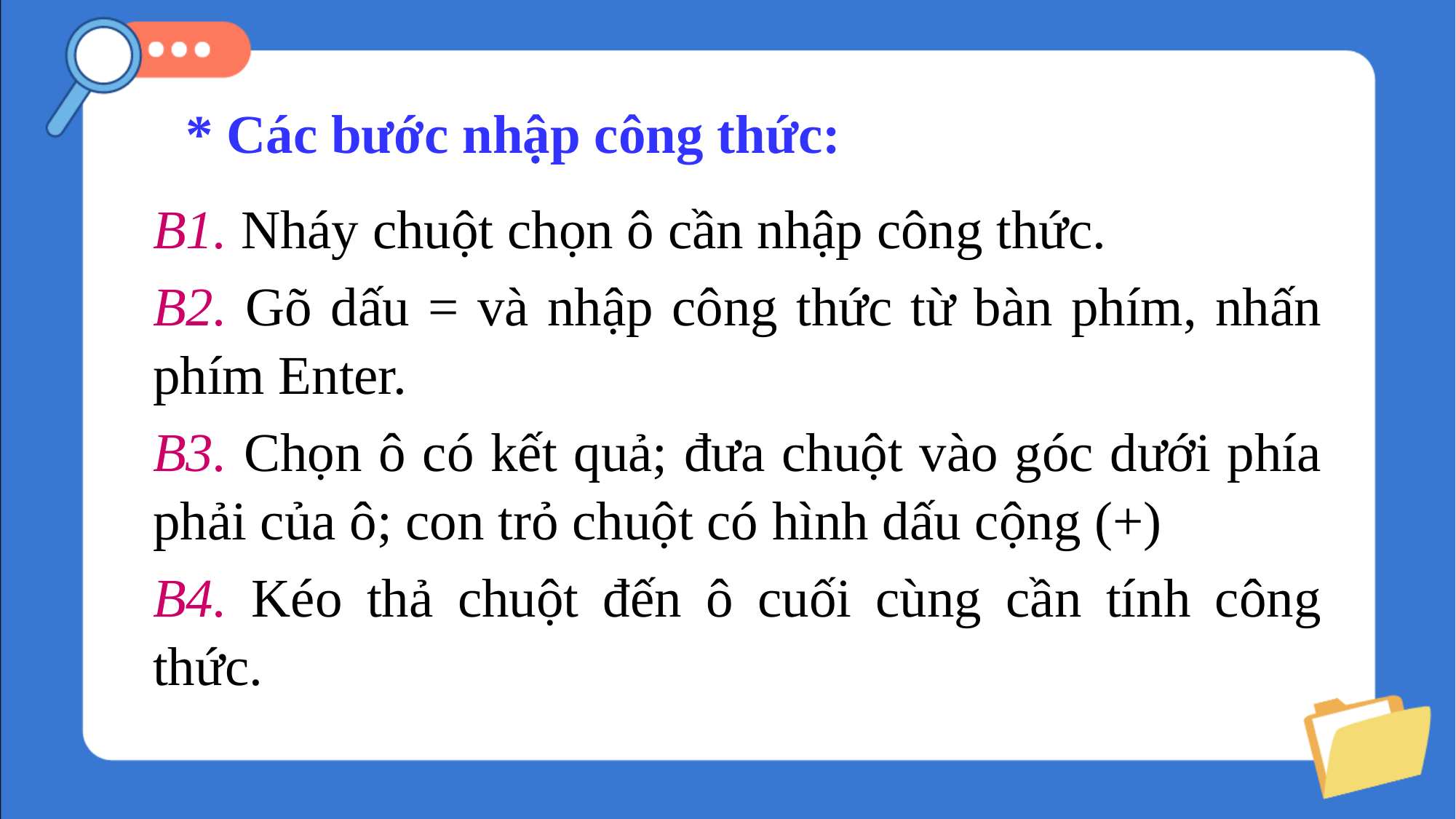

* Các bước nhập công thức:
B1. Nháy chuột chọn ô cần nhập công thức.
B2. Gõ dấu = và nhập công thức từ bàn phím, nhấn phím Enter.
B3. Chọn ô có kết quả; đưa chuột vào góc dưới phía phải của ô; con trỏ chuột có hình dấu cộng (+)
B4. Kéo thả chuột đến ô cuối cùng cần tính công thức.